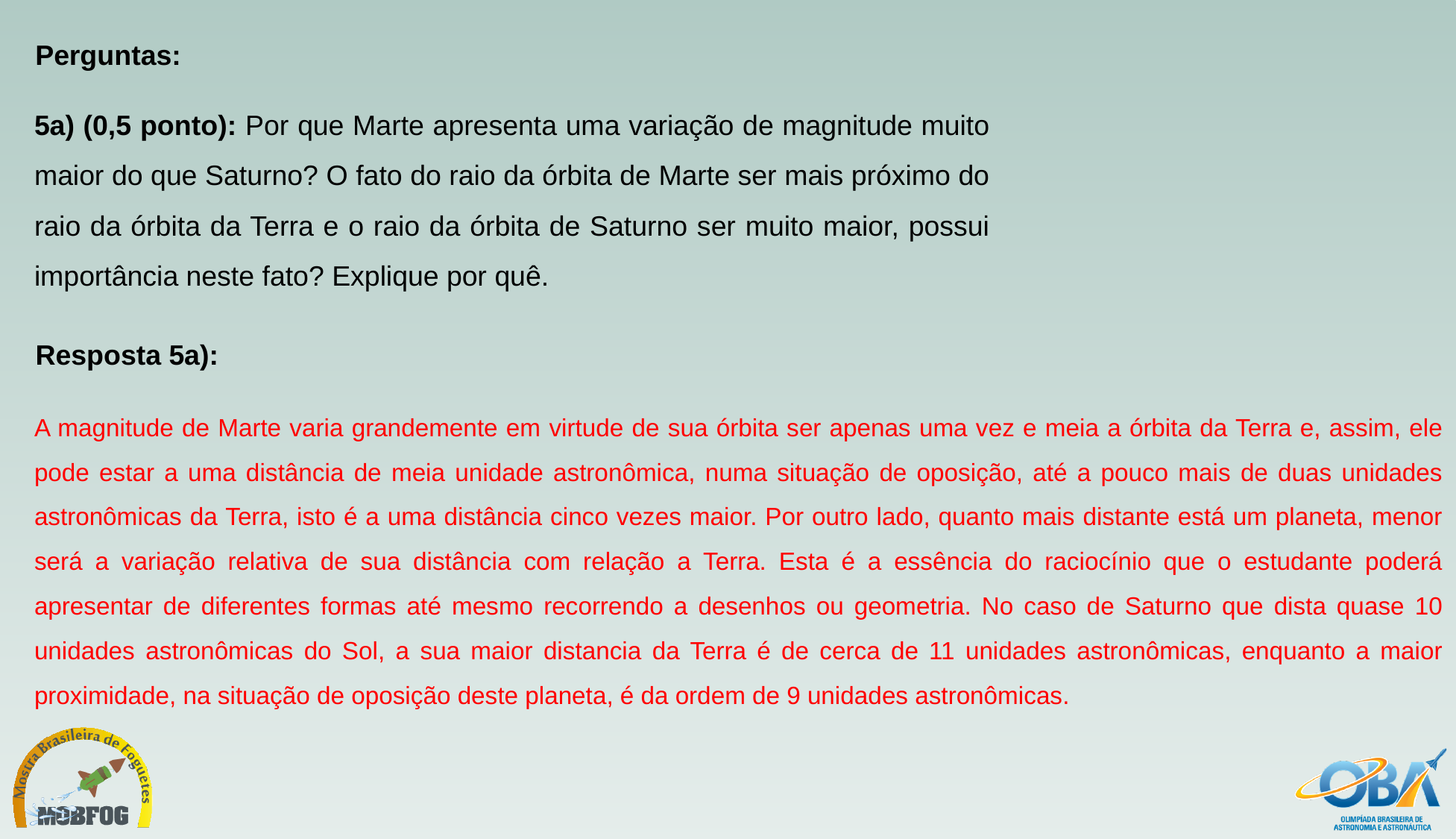

Perguntas:
5a) (0,5 ponto): Por que Marte apresenta uma variação de magnitude muito maior do que Saturno? O fato do raio da órbita de Marte ser mais próximo do raio da órbita da Terra e o raio da órbita de Saturno ser muito maior, possui importância neste fato? Explique por quê.
Resposta 5a):
A magnitude de Marte varia grandemente em virtude de sua órbita ser apenas uma vez e meia a órbita da Terra e, assim, ele pode estar a uma distância de meia unidade astronômica, numa situação de oposição, até a pouco mais de duas unidades astronômicas da Terra, isto é a uma distância cinco vezes maior. Por outro lado, quanto mais distante está um planeta, menor será a variação relativa de sua distância com relação a Terra. Esta é a essência do raciocínio que o estudante poderá apresentar de diferentes formas até mesmo recorrendo a desenhos ou geometria. No caso de Saturno que dista quase 10 unidades astronômicas do Sol, a sua maior distancia da Terra é de cerca de 11 unidades astronômicas, enquanto a maior proximidade, na situação de oposição deste planeta, é da ordem de 9 unidades astronômicas.